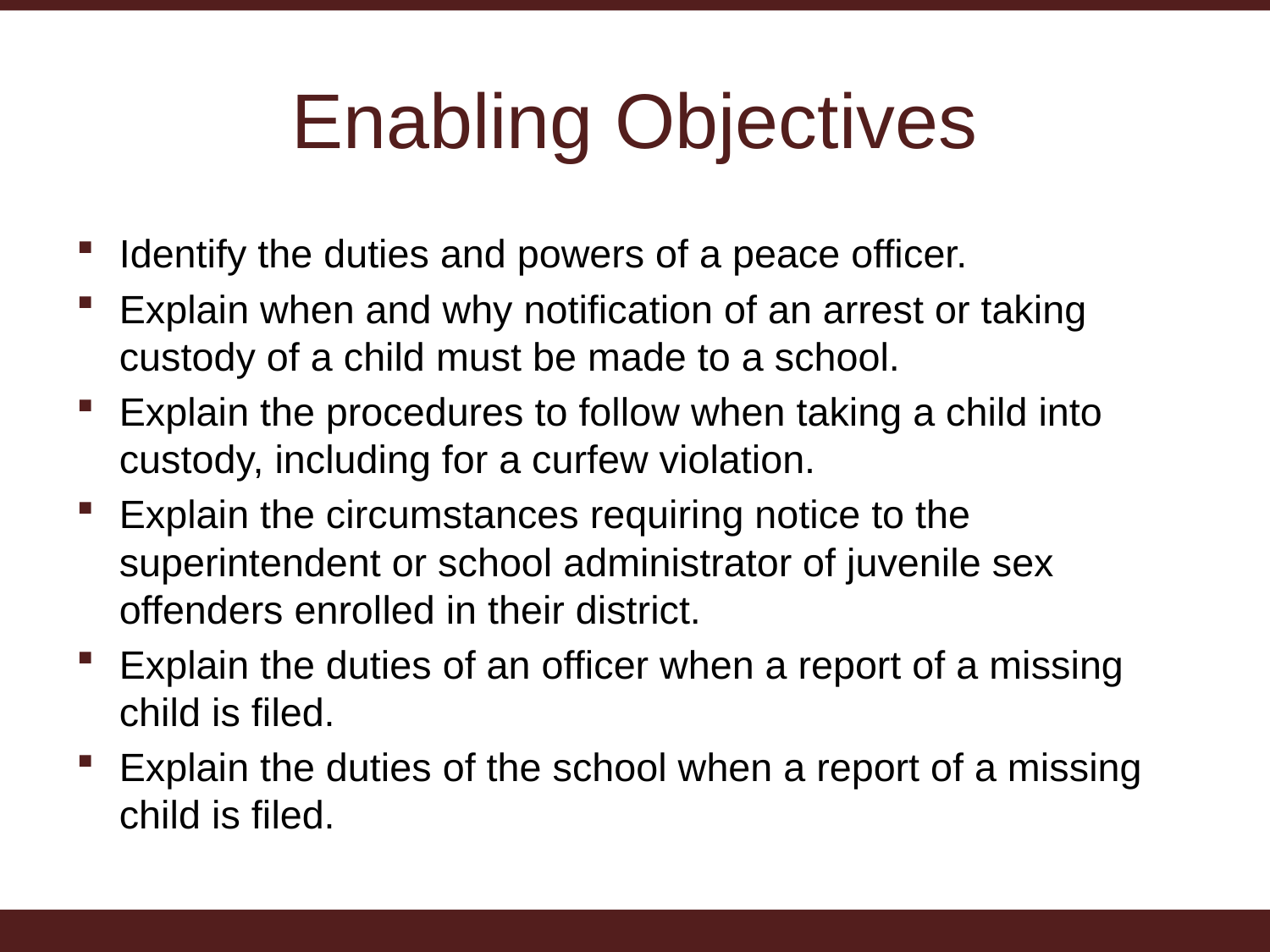

# Enabling Objectives
Identify the duties and powers of a peace officer.
Explain when and why notification of an arrest or taking custody of a child must be made to a school.
Explain the procedures to follow when taking a child into custody, including for a curfew violation.
Explain the circumstances requiring notice to the superintendent or school administrator of juvenile sex offenders enrolled in their district.
Explain the duties of an officer when a report of a missing child is filed.
Explain the duties of the school when a report of a missing child is filed.